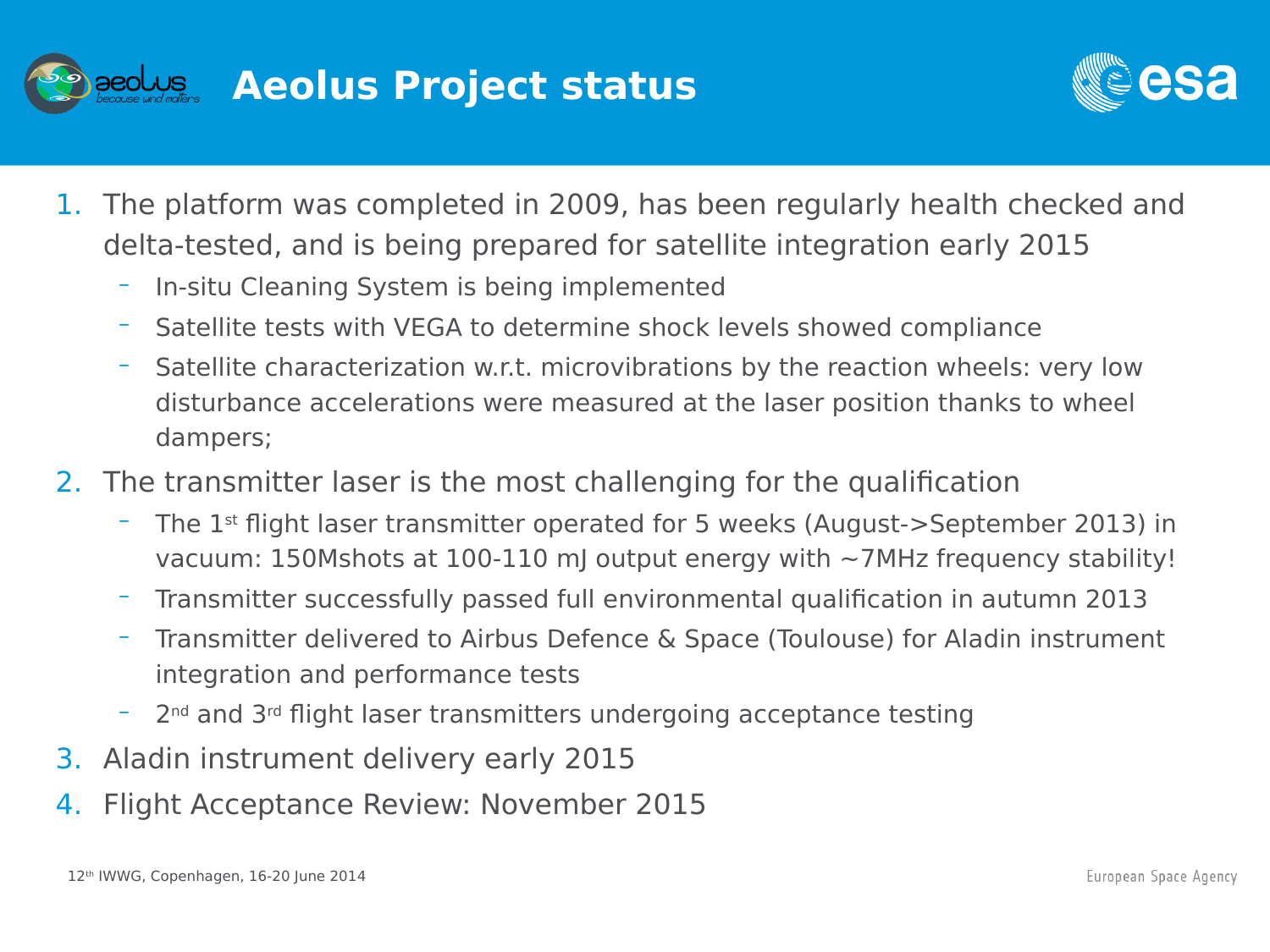

# Aeolus Project status
The platform was completed in 2009, has been regularly health checked and delta-tested, and is being prepared for satellite integration early 2015
In-situ Cleaning System is being implemented
Satellite tests with VEGA to determine shock levels showed compliance
Satellite characterization w.r.t. microvibrations by the reaction wheels: very low disturbance accelerations were measured at the laser position thanks to wheel dampers;
The transmitter laser is the most challenging for the qualification
The 1st flight laser transmitter operated for 5 weeks (August->September 2013) in vacuum: 150Mshots at 100-110 mJ output energy with ~7MHz frequency stability!
Transmitter successfully passed full environmental qualification in autumn 2013
Transmitter delivered to Airbus Defence & Space (Toulouse) for Aladin instrument integration and performance tests
2nd and 3rd flight laser transmitters undergoing acceptance testing
Aladin instrument delivery early 2015
Flight Acceptance Review: November 2015